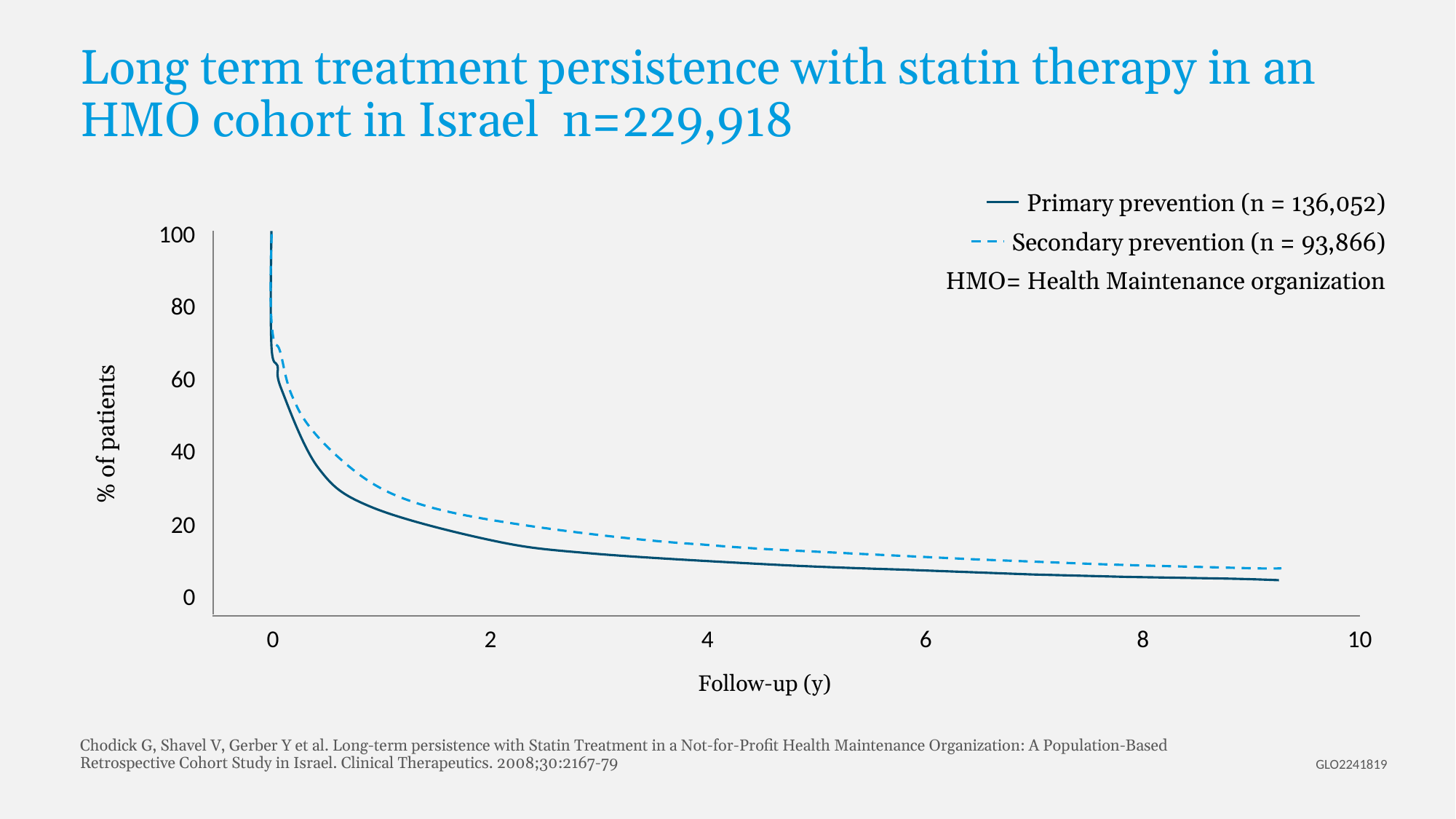

# Long term treatment persistence with statin therapy in an HMO cohort in Israel  n=229,918
Primary prevention (n = 136,052)
100

80
60
40
20
0
0
2
4
6
8
10
Secondary prevention (n = 93,866)
HMO= Health Maintenance organization
% of patients
Follow-up (y)
Chodick G, Shavel V, Gerber Y et al. Long-term persistence with Statin Treatment in a Not-for-Profit Health Maintenance Organization: A Population-Based Retrospective Cohort Study in Israel. Clinical Therapeutics. 2008;30:2167-79
GLO2241819